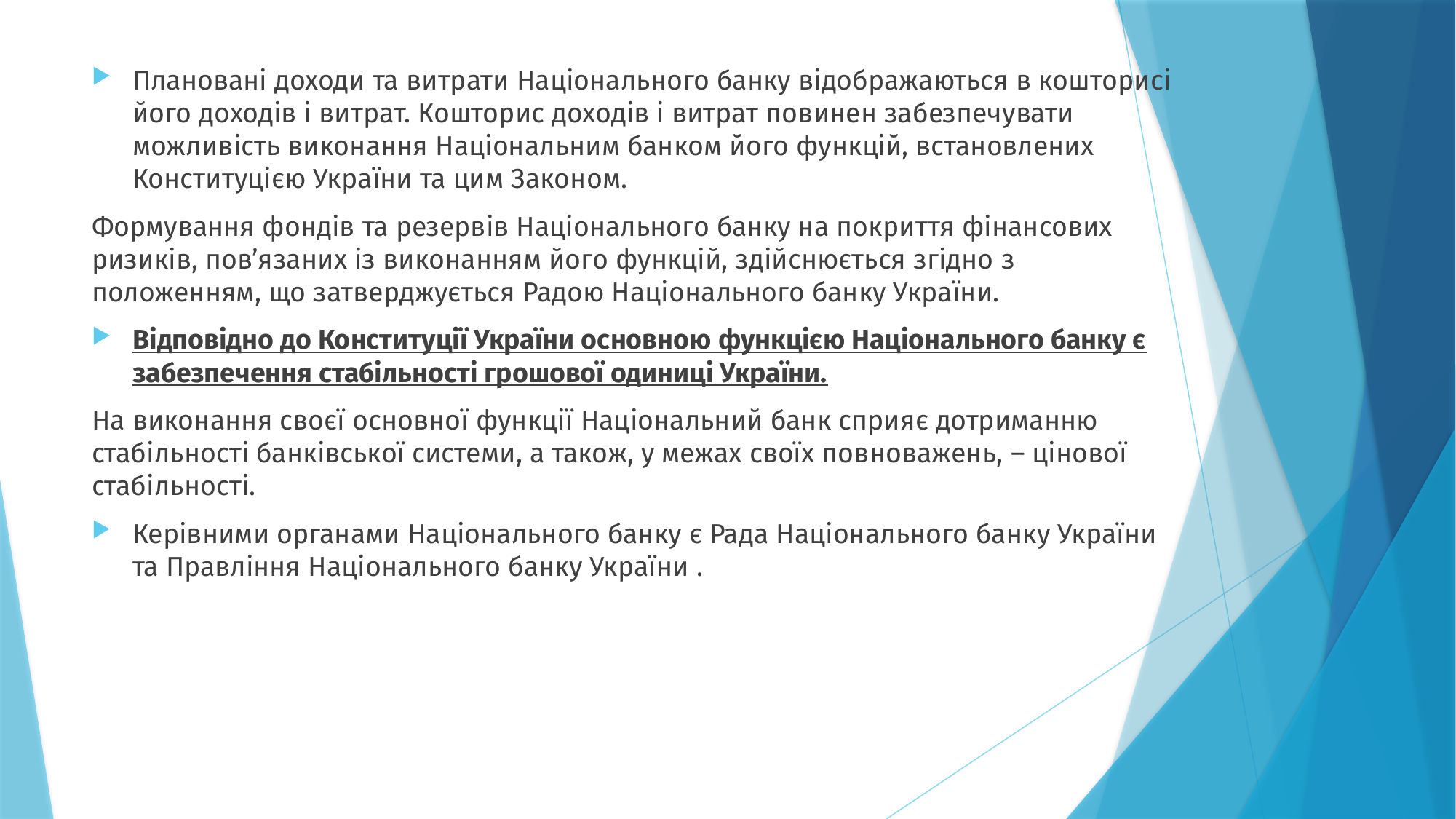

Плановані доходи та витрати Національного банку відображаються в кошторисі його доходів і витрат. Кошторис доходів і витрат повинен забезпечувати можливість виконання Національним банком його функцій, встановлених Конституцією України та цим Законом.
Формування фондів та резервів Національного банку на покриття фінансових ризиків, пов’язаних із виконанням його функцій, здійснюється згідно з положенням, що затверджується Радою Національного банку України.
Відповідно до Конституції України основною функцією Національного банку є забезпечення стабільності грошової одиниці України.
На виконання своєї основної функції Національний банк сприяє дотриманню стабільності банківської системи, а також, у межах своїх повноважень, – цінової стабільності.
Керівними органами Національного банку є Рада Національного банку України та Правління Національного банку України .